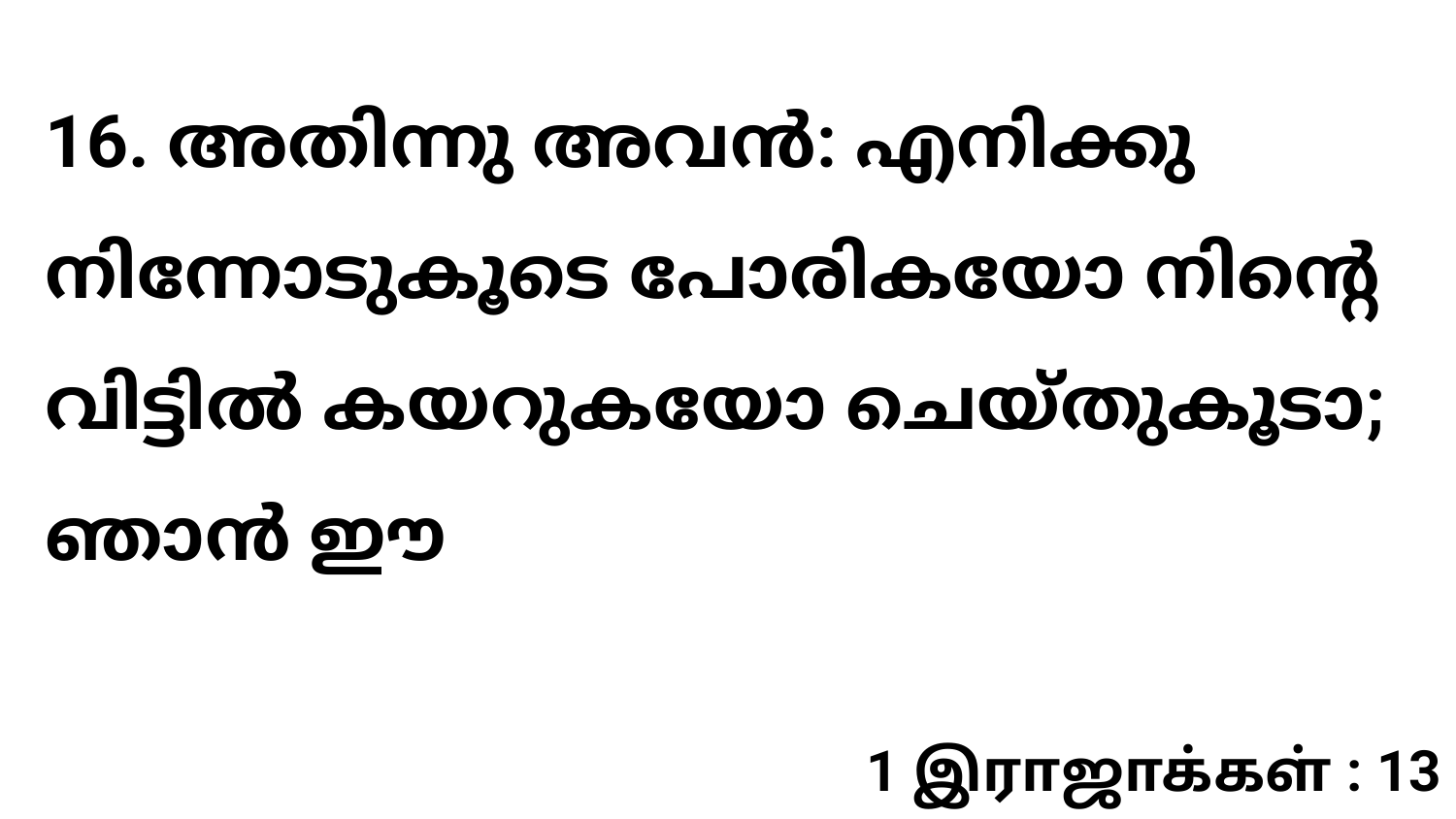

16. അതിന്നു അവൻ: എനിക്കു നിന്നോടുകൂടെ പോരികയോ നിന്റെ വിട്ടിൽ കയറുകയോ ചെയ്തുകൂടാ; ഞാൻ ഈ
1 இராஜாக்கள் : 13